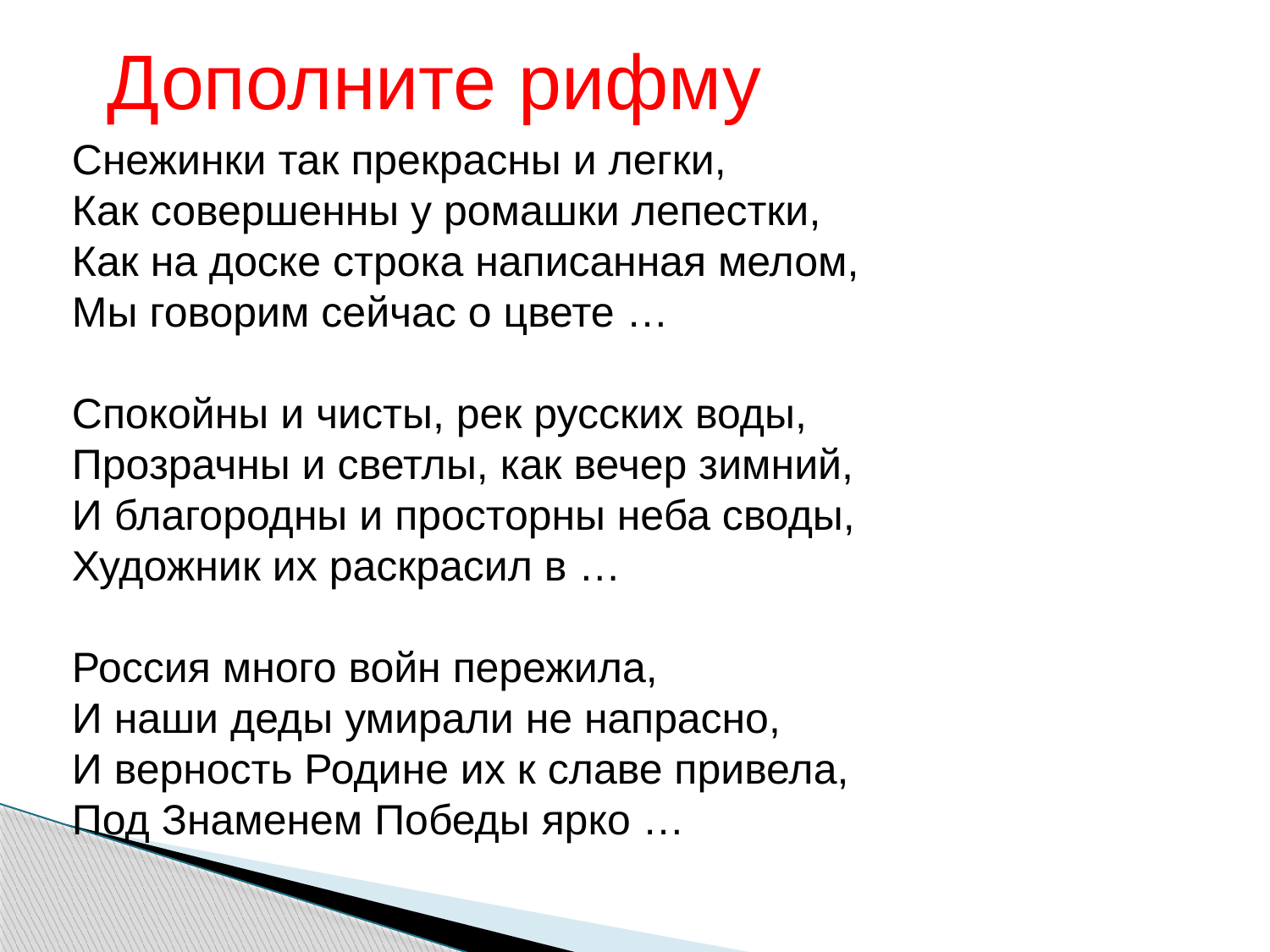

Дополните рифму
Снежинки так прекрасны и легки,
Как совершенны у ромашки лепестки,
Как на доске строка написанная мелом,
Мы говорим сейчас о цвете …

Спокойны и чисты, рек русских воды,
Прозрачны и светлы, как вечер зимний,
И благородны и просторны неба своды,
Художник их раскрасил в …

Россия много войн пережила,
И наши деды умирали не напрасно,
И верность Родине их к славе привела,
Под Знаменем Победы ярко …
белом
синий
красным